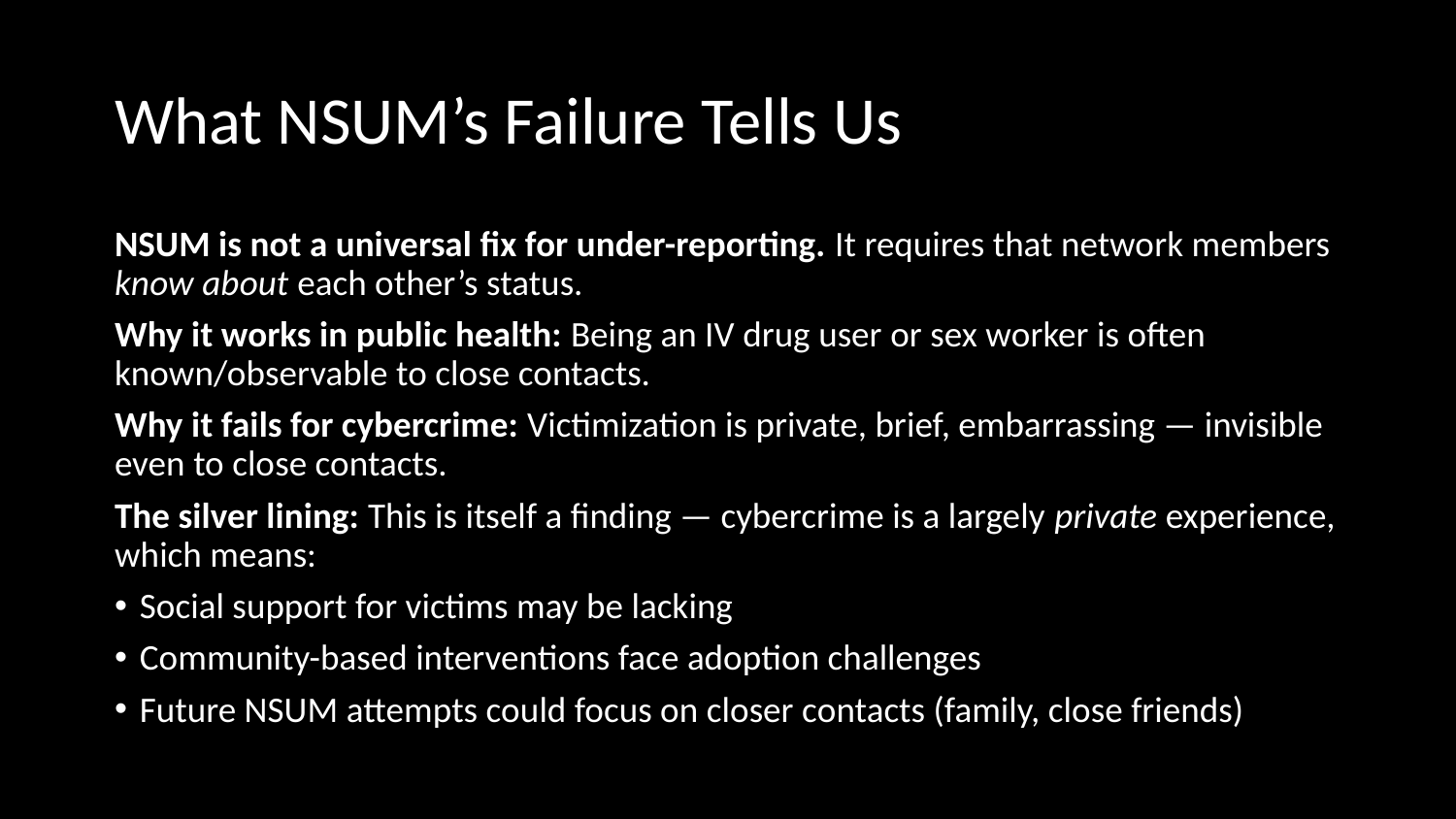

# What NSUM’s Failure Tells Us
NSUM is not a universal fix for under-reporting. It requires that network members know about each other’s status.
Why it works in public health: Being an IV drug user or sex worker is often known/observable to close contacts.
Why it fails for cybercrime: Victimization is private, brief, embarrassing — invisible even to close contacts.
The silver lining: This is itself a finding — cybercrime is a largely private experience, which means:
Social support for victims may be lacking
Community-based interventions face adoption challenges
Future NSUM attempts could focus on closer contacts (family, close friends)